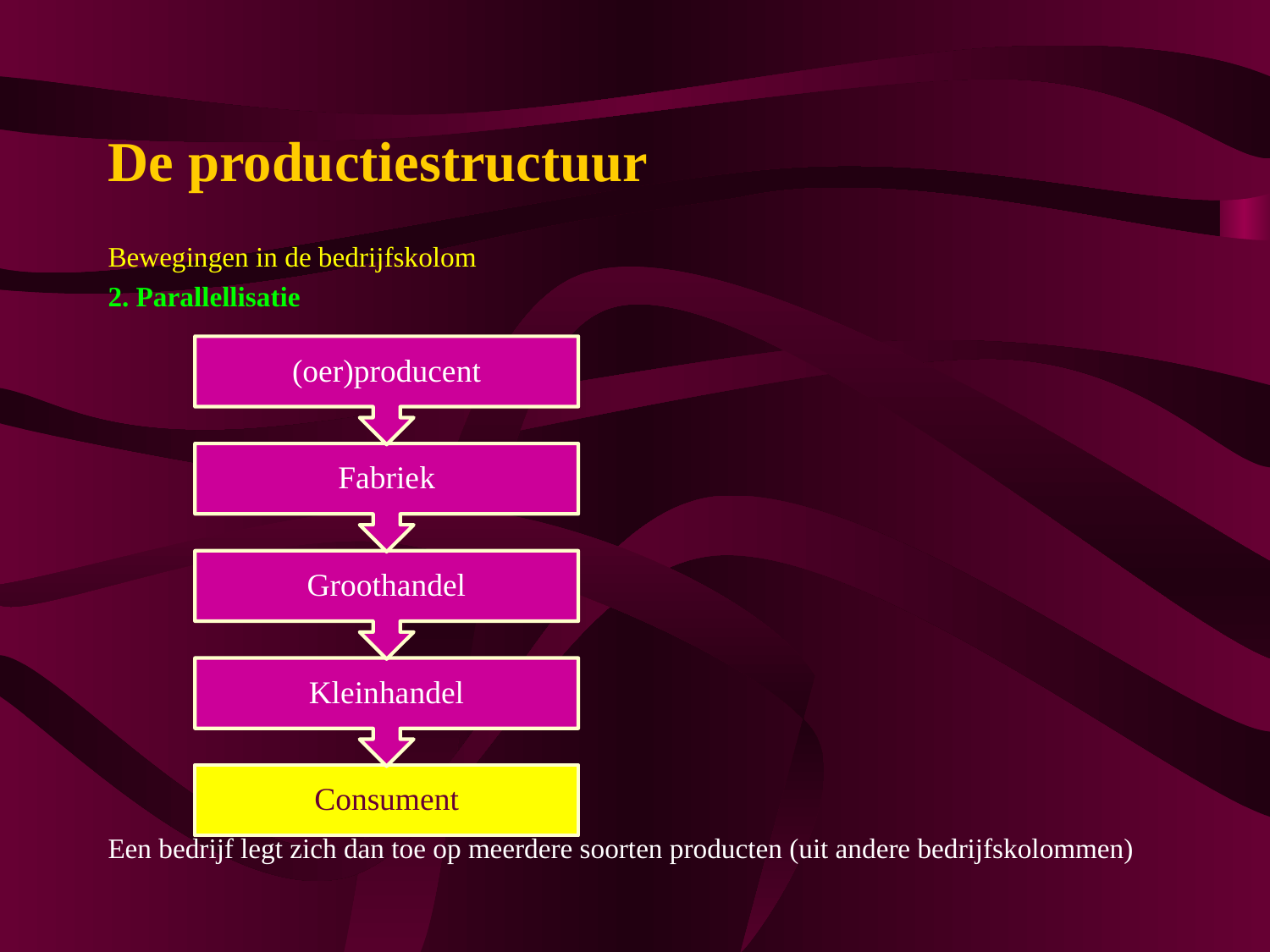

# De productiestructuur
Bewegingen in de bedrijfskolom
2. Parallellisatie

Een bedrijf legt zich dan toe op meerdere soorten producten (uit andere bedrijfskolommen)

Consument
Kleinhandel
Groothandel
Fabriek
(oer)producent